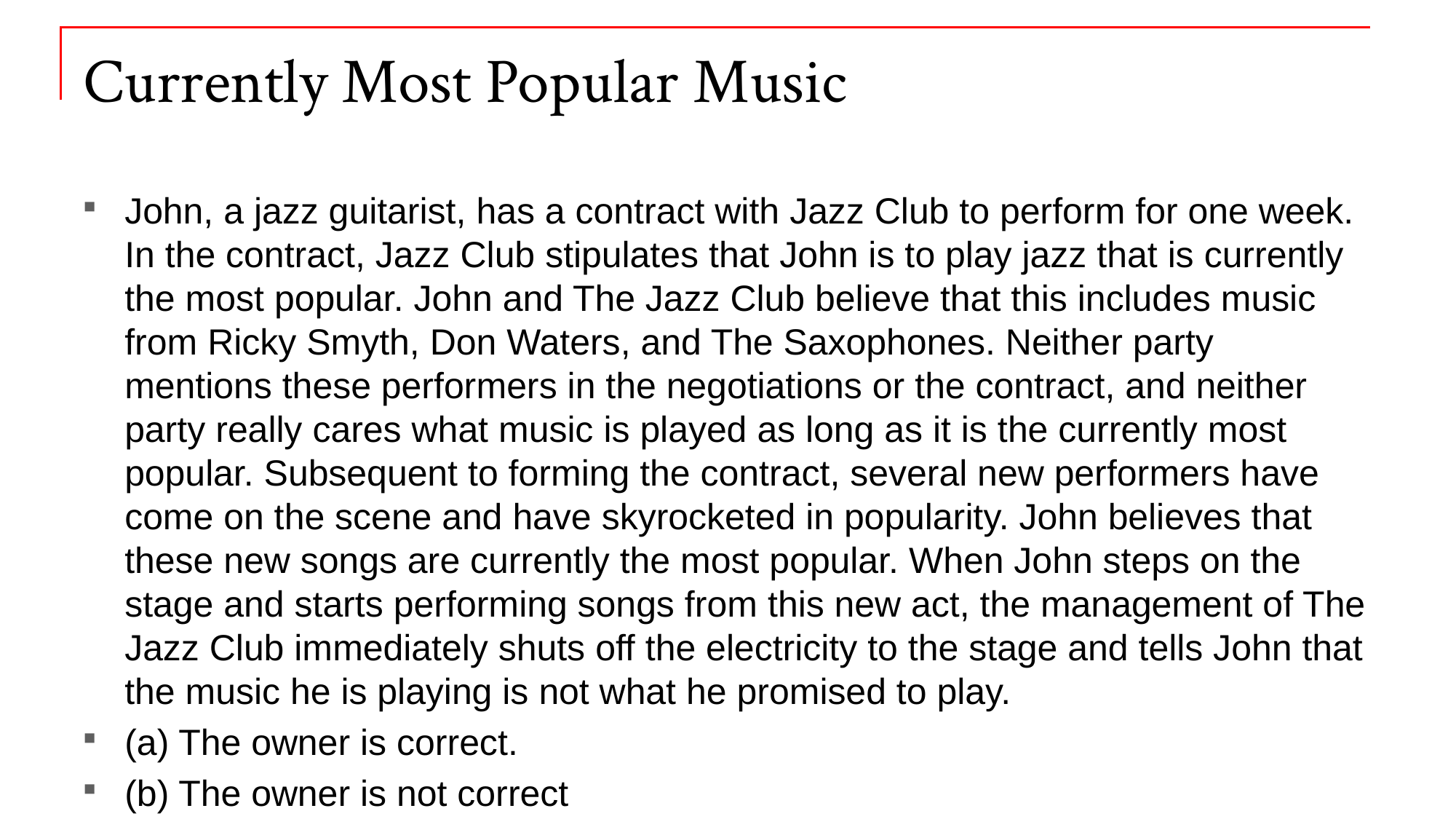

# Currently Most Popular Music
John, a jazz guitarist, has a contract with Jazz Club to perform for one week. In the contract, Jazz Club stipulates that John is to play jazz that is currently the most popular. John and The Jazz Club believe that this includes music from Ricky Smyth, Don Waters, and The Saxophones. Neither party mentions these performers in the negotiations or the contract, and neither party really cares what music is played as long as it is the currently most popular. Subsequent to forming the contract, several new performers have come on the scene and have skyrocketed in popularity. John believes that these new songs are currently the most popular. When John steps on the stage and starts performing songs from this new act, the management of The Jazz Club immediately shuts off the electricity to the stage and tells John that the music he is playing is not what he promised to play.
(a) The owner is correct.
(b) The owner is not correct